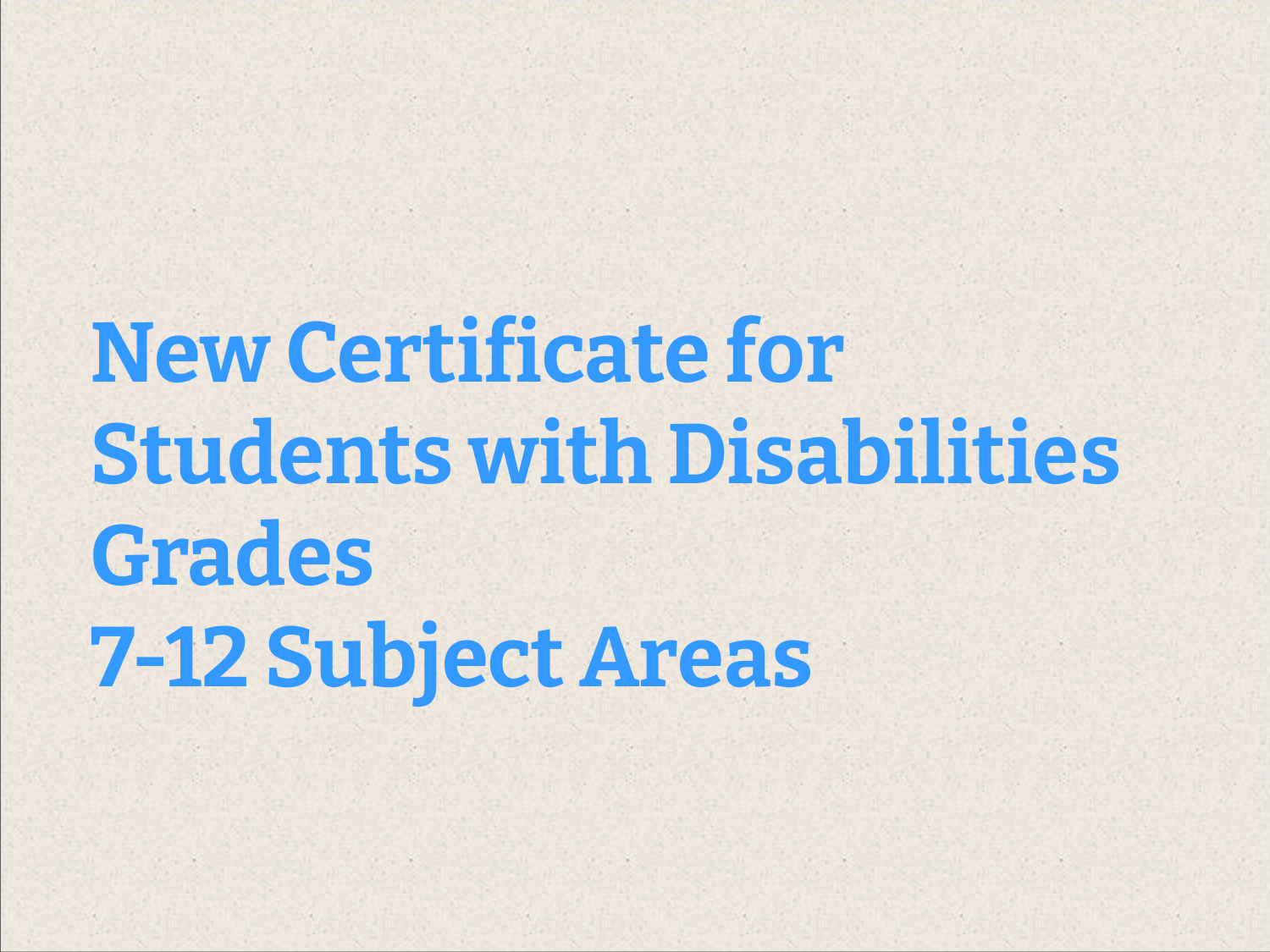

New Certificate for Students with Disabilities Grades
7-12 Subject Areas